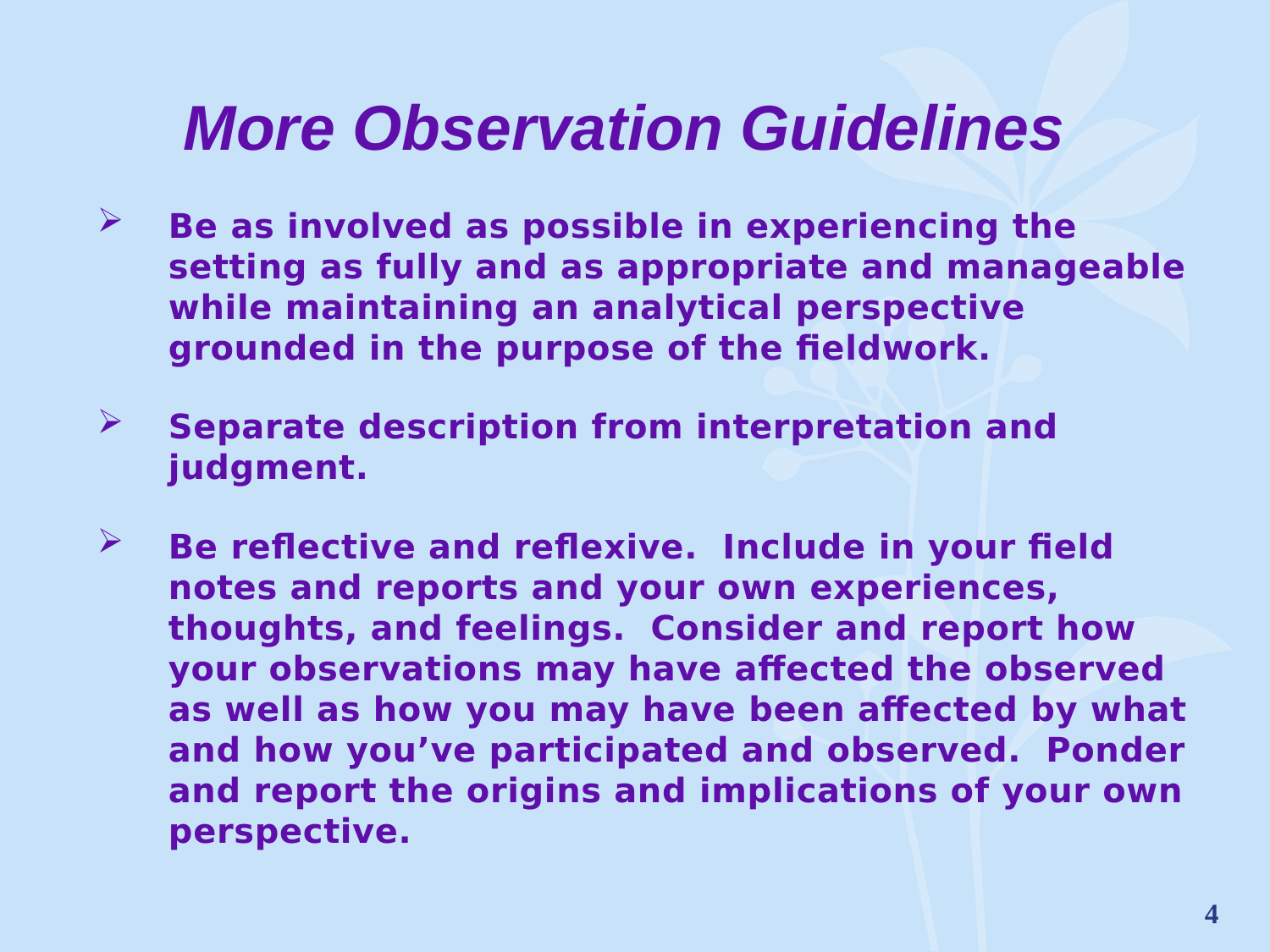

# More Observation Guidelines

Be as involved as possible in experiencing the setting as fully and as appropriate and manageable while maintaining an analytical perspective grounded in the purpose of the fieldwork.

Separate description from interpretation and judgment.

Be reflective and reflexive.  Include in your field notes and reports and your own experiences, thoughts, and feelings.  Consider and report how your observations may have affected the observed as well as how you may have been affected by what and how you’ve participated and observed.  Ponder and report the origins and implications of your own perspective.
4